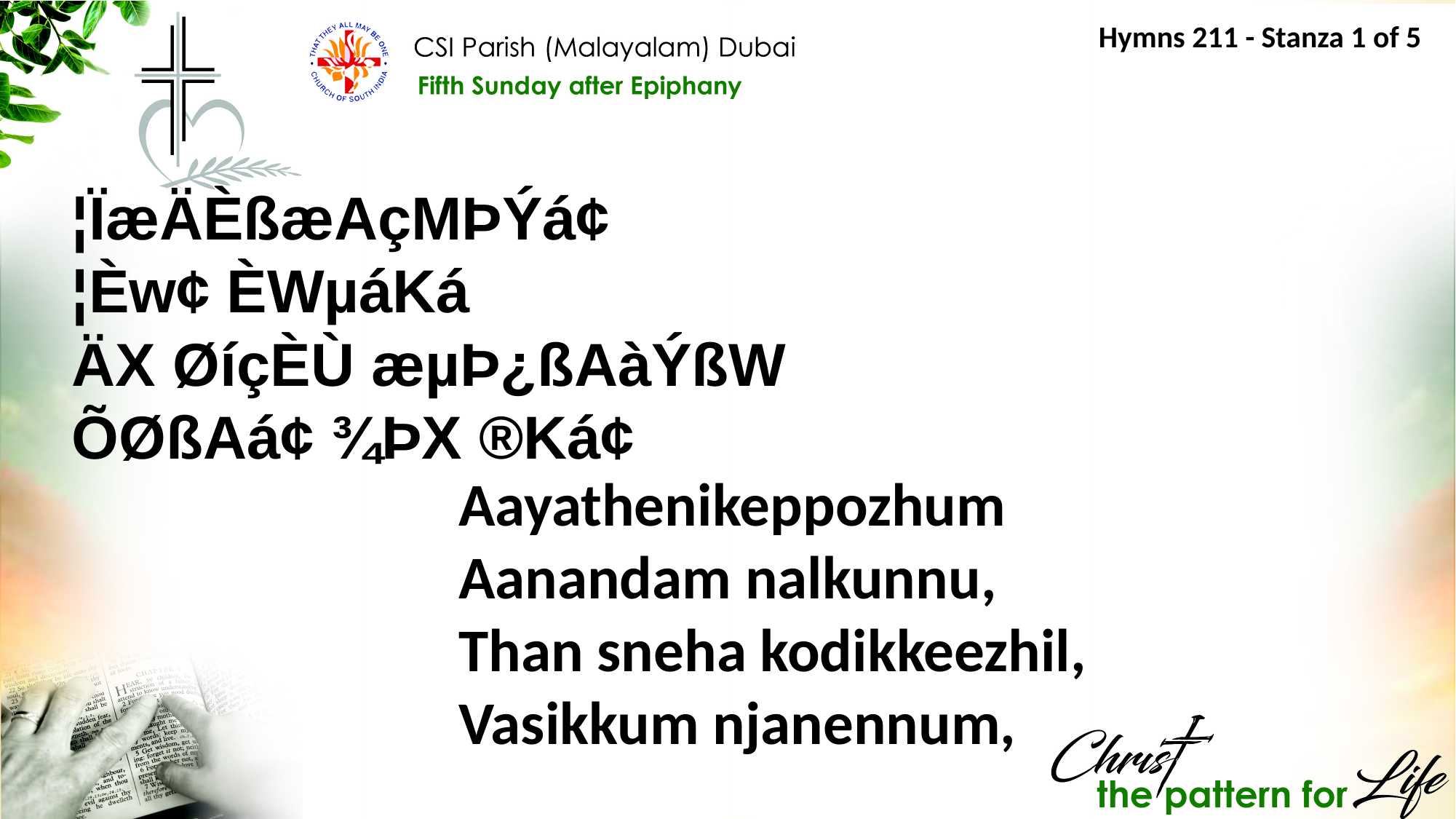

Hymns 211 - Stanza 1 of 5
¦ÏæÄÈßæAçMÞÝá¢
¦Èw¢ ÈWµáKá
ÄX ØíçÈÙ æµÞ¿ßAàÝßW
ÕØßAá¢ ¾ÞX ®Ká¢
Aayathenikeppozhum
Aanandam nalkunnu,
Than sneha kodikkeezhil,
Vasikkum njanennum,